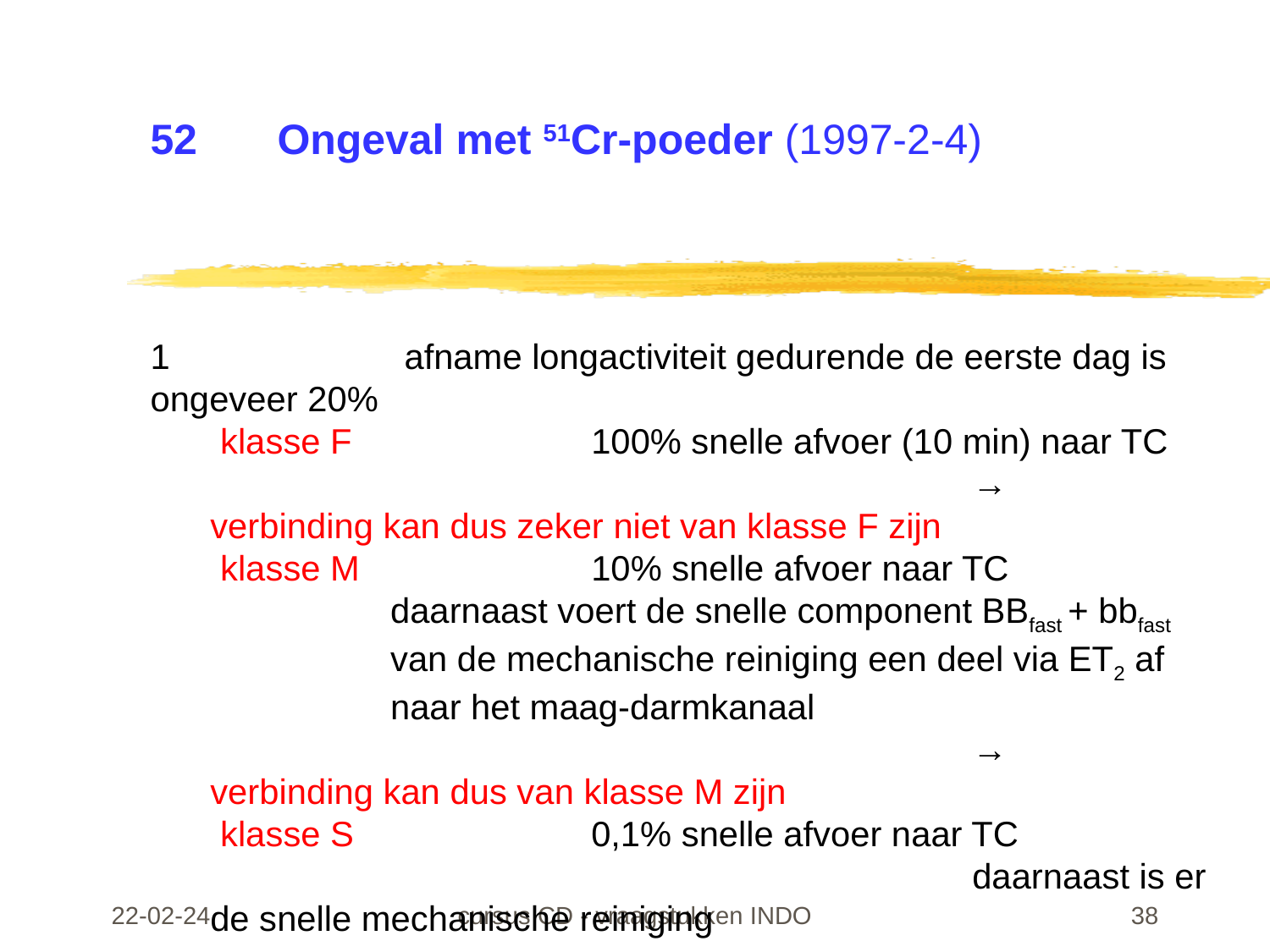

# 52	Ongeval met 51Cr-poeder (1997-2-4)
1		afname longactiviteit gedurende de eerste dag is ongeveer 20%
 klasse F		100% snelle afvoer (10 min) naar TC
						→	verbinding kan dus zeker niet van klasse F zijn
 klasse M		10% snelle afvoer naar TC
daarnaast voert de snelle component BBfast + bbfast van de mechanische reiniging een deel via ET2 af naar het maag-darmkanaal
						→	verbinding kan dus van klasse M zijn
 klasse S		0,1% snelle afvoer naar TC
						daarnaast is er de snelle mechanische reiniging
						→	verbinding kan dus ook van klasse S zijn
22-02-24
cursus CD - vraagstukken INDO
38